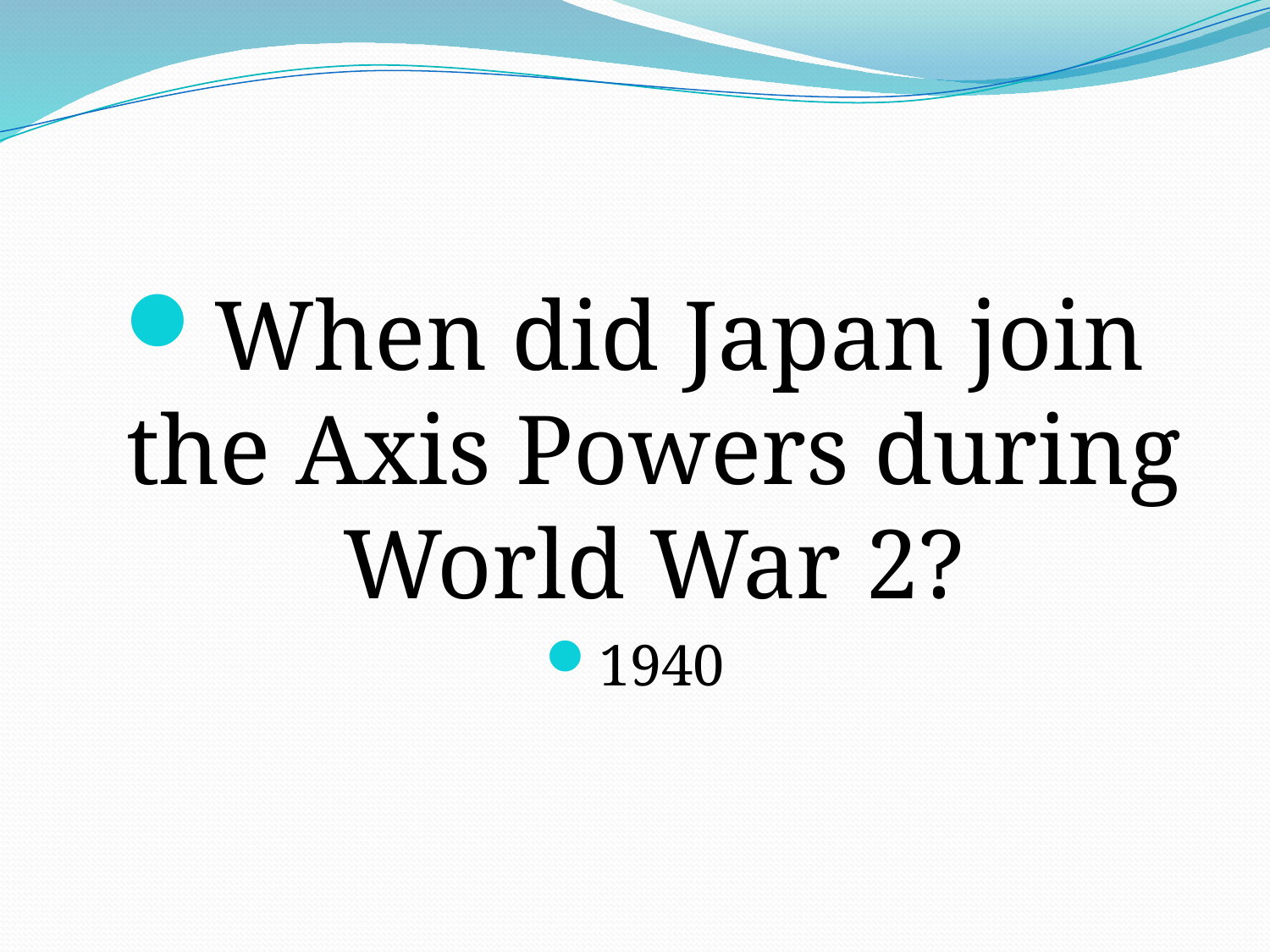

#
When did Japan join the Axis Powers during World War 2?
1940